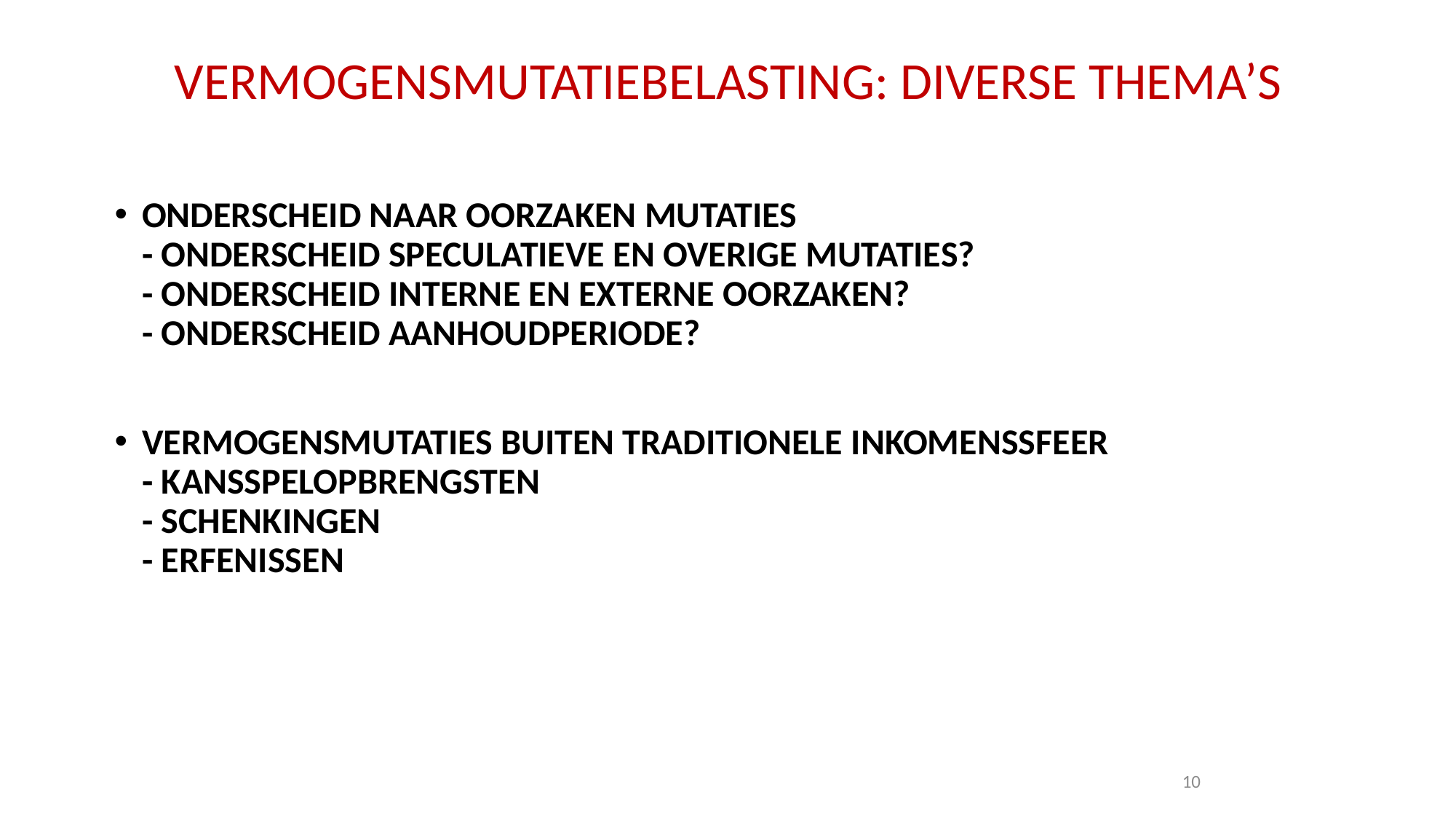

# VERMOGENSMUTATIEBELASTING: DIVERSE THEMA’S
ONDERSCHEID NAAR OORZAKEN MUTATIES
- ONDERSCHEID SPECULATIEVE EN OVERIGE MUTATIES?
- ONDERSCHEID INTERNE EN EXTERNE OORZAKEN?
- ONDERSCHEID AANHOUDPERIODE?

VERMOGENSMUTATIES BUITEN TRADITIONELE INKOMENSSFEER
- KANSSPELOPBRENGSTEN
- SCHENKINGEN
- ERFENISSEN

10